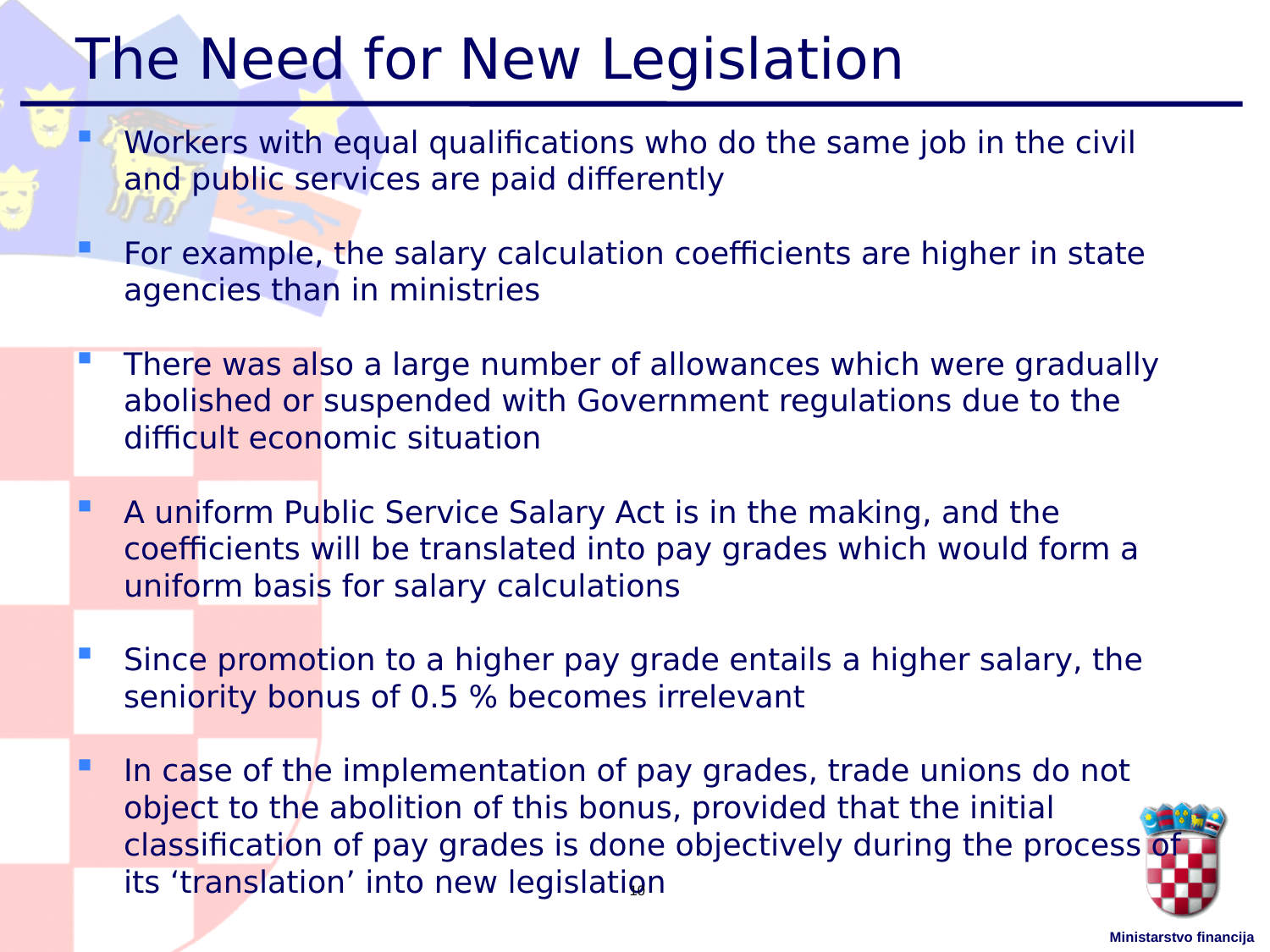

# The Need for New Legislation
Workers with equal qualifications who do the same job in the civil and public services are paid differently

For example, the salary calculation coefficients are higher in state agencies than in ministries

There was also a large number of allowances which were gradually abolished or suspended with Government regulations due to the difficult economic situation

A uniform Public Service Salary Act is in the making, and the coefficients will be translated into pay grades which would form a uniform basis for salary calculations

Since promotion to a higher pay grade entails a higher salary, the seniority bonus of 0.5 % becomes irrelevant

In case of the implementation of pay grades, trade unions do not object to the abolition of this bonus, provided that the initial classification of pay grades is done objectively during the process of its ‘translation’ into new legislation

10